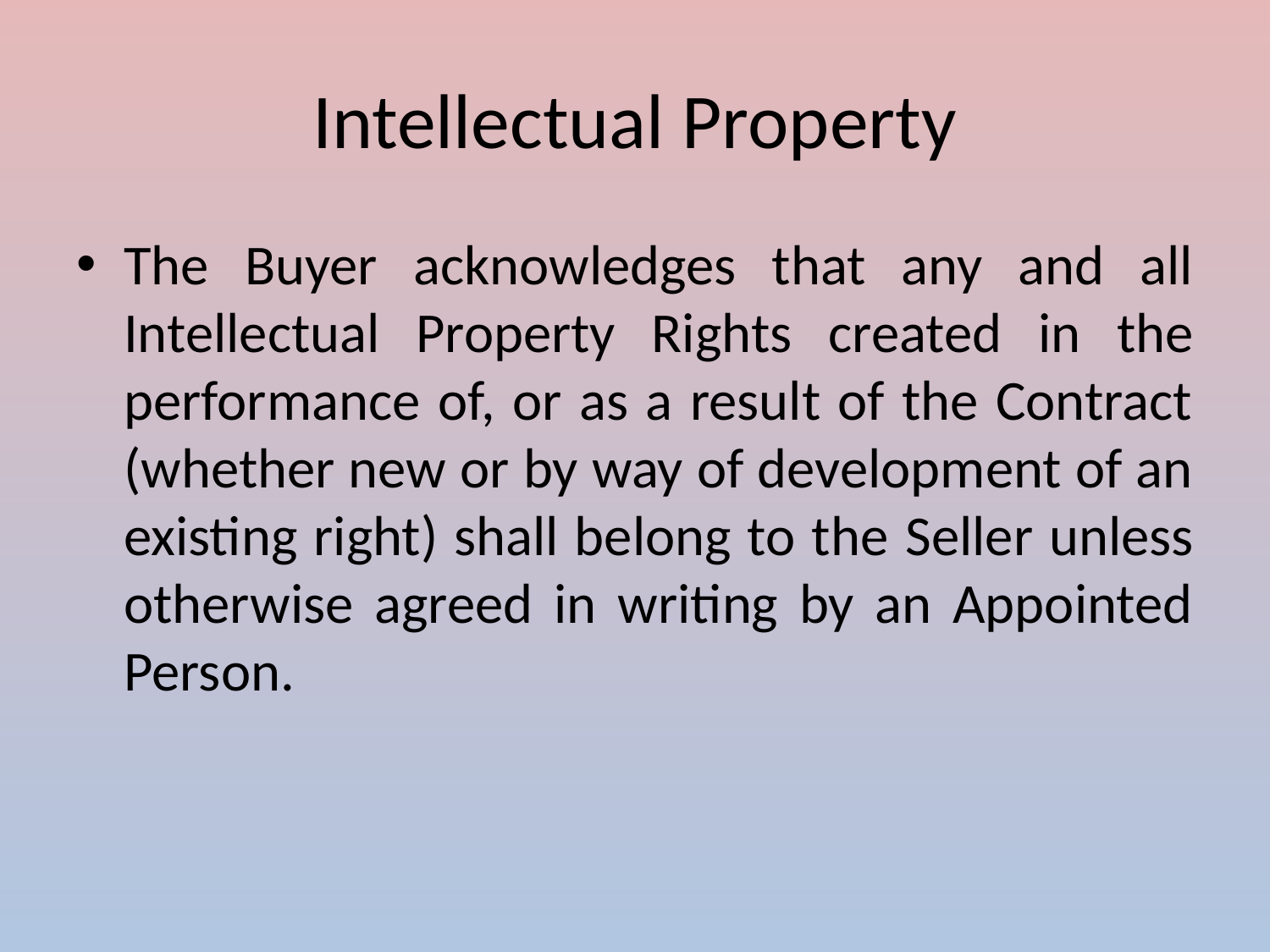

# Intellectual Property
The Buyer acknowledges that any and all Intellectual Property Rights created in the performance of, or as a result of the Contract (whether new or by way of development of an existing right) shall belong to the Seller unless otherwise agreed in writing by an Appointed Person.